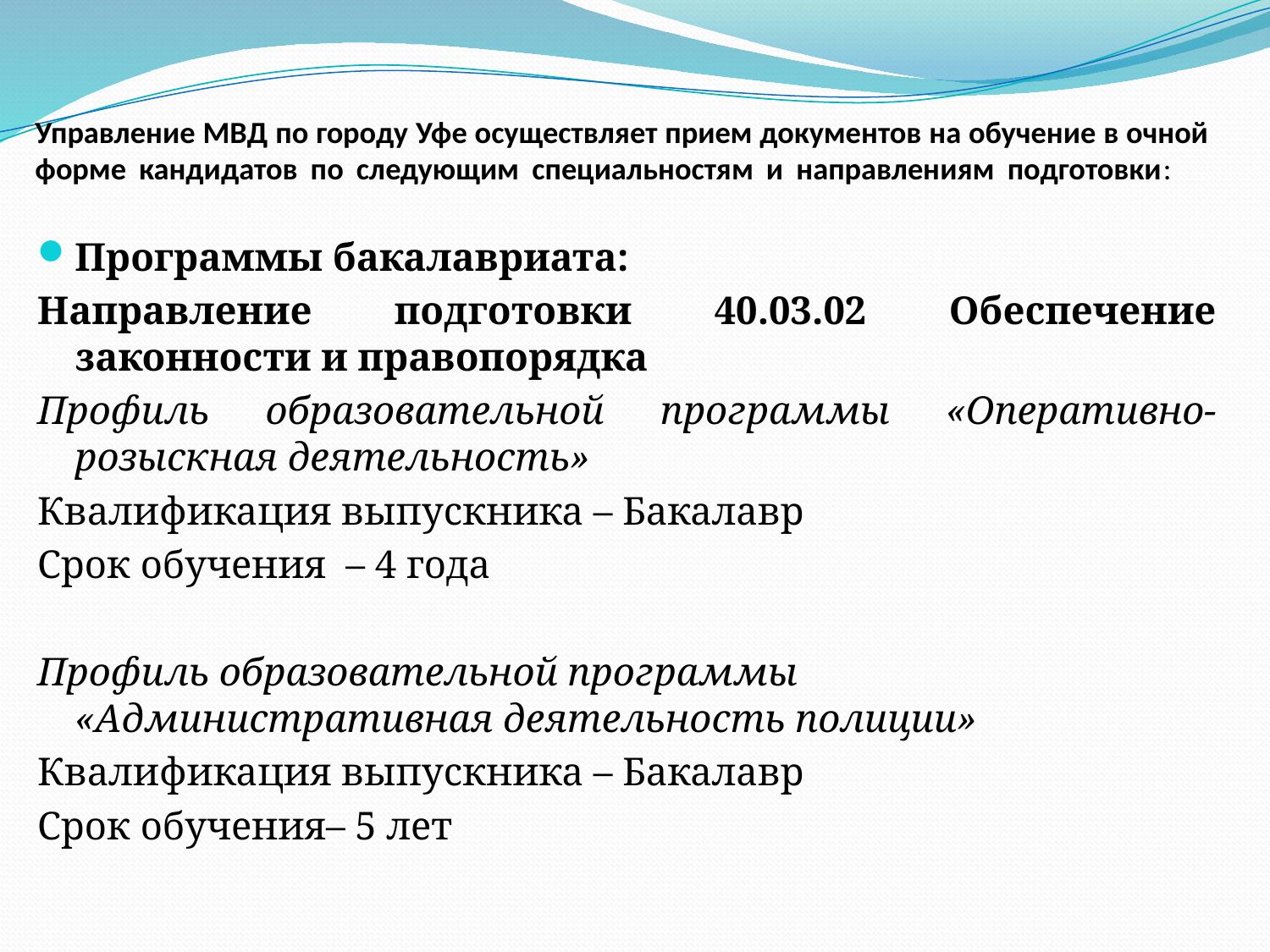

# Управление МВД по городу Уфе осуществляет прием документов на обучение в очной форме кандидатов по следующим специальностям и направлениям подготовки:
Программы бакалавриата:
Направление подготовки 40.03.02 Обеспечение законности и правопорядка
Профиль образовательной программы «Оперативно-розыскная деятельность»
Квалификация выпускника – Бакалавр
Срок обучения  – 4 года

Профиль образовательной программы «Административная деятельность полиции»
Квалификация выпускника – Бакалавр
Срок обучения– 5 лет